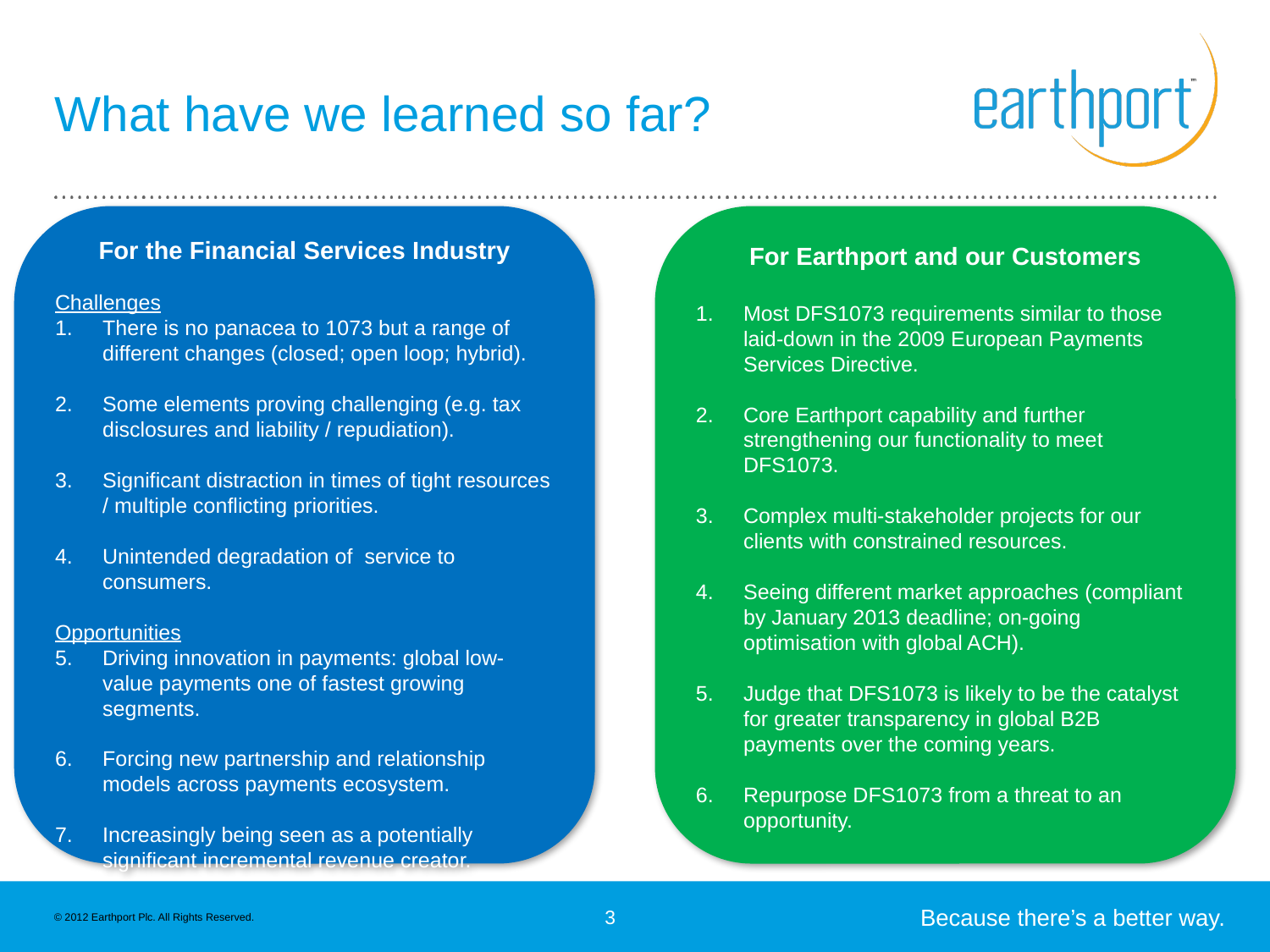

# What have we learned so far?
For the Financial Services Industry

Challenges
There is no panacea to 1073 but a range of different changes (closed; open loop; hybrid).

Some elements proving challenging (e.g. tax disclosures and liability / repudiation).

Significant distraction in times of tight resources / multiple conflicting priorities.

Unintended degradation of  service to consumers.

Opportunities
Driving innovation in payments: global low-value payments one of fastest growing segments.

Forcing new partnership and relationship models across payments ecosystem.

Increasingly being seen as a potentially      significant incremental revenue creator.

For Earthport and our Customers

Most DFS1073 requirements similar to those laid-down in the 2009 European Payments Services Directive.

Core Earthport capability and further strengthening our functionality to meet DFS1073.

Complex multi-stakeholder projects for our clients with constrained resources.

Seeing different market approaches (compliant by January 2013 deadline; on-going optimisation with global ACH).

Judge that DFS1073 is likely to be the catalyst for greater transparency in global B2B payments over the coming years.

Repurpose DFS1073 from a threat to an opportunity.